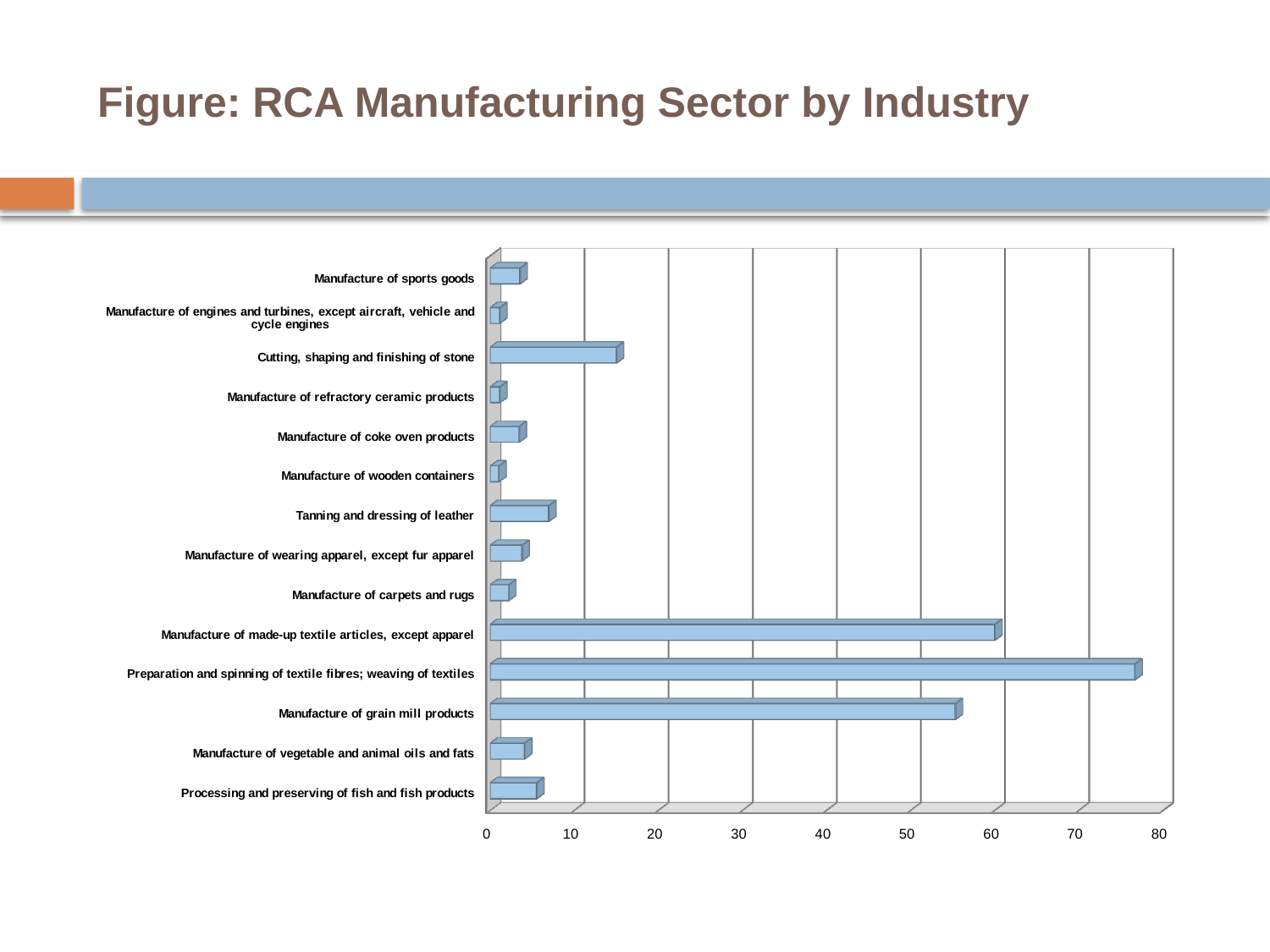

# Figure: RCA Manufacturing Sector by Industry

[unsupported chart]